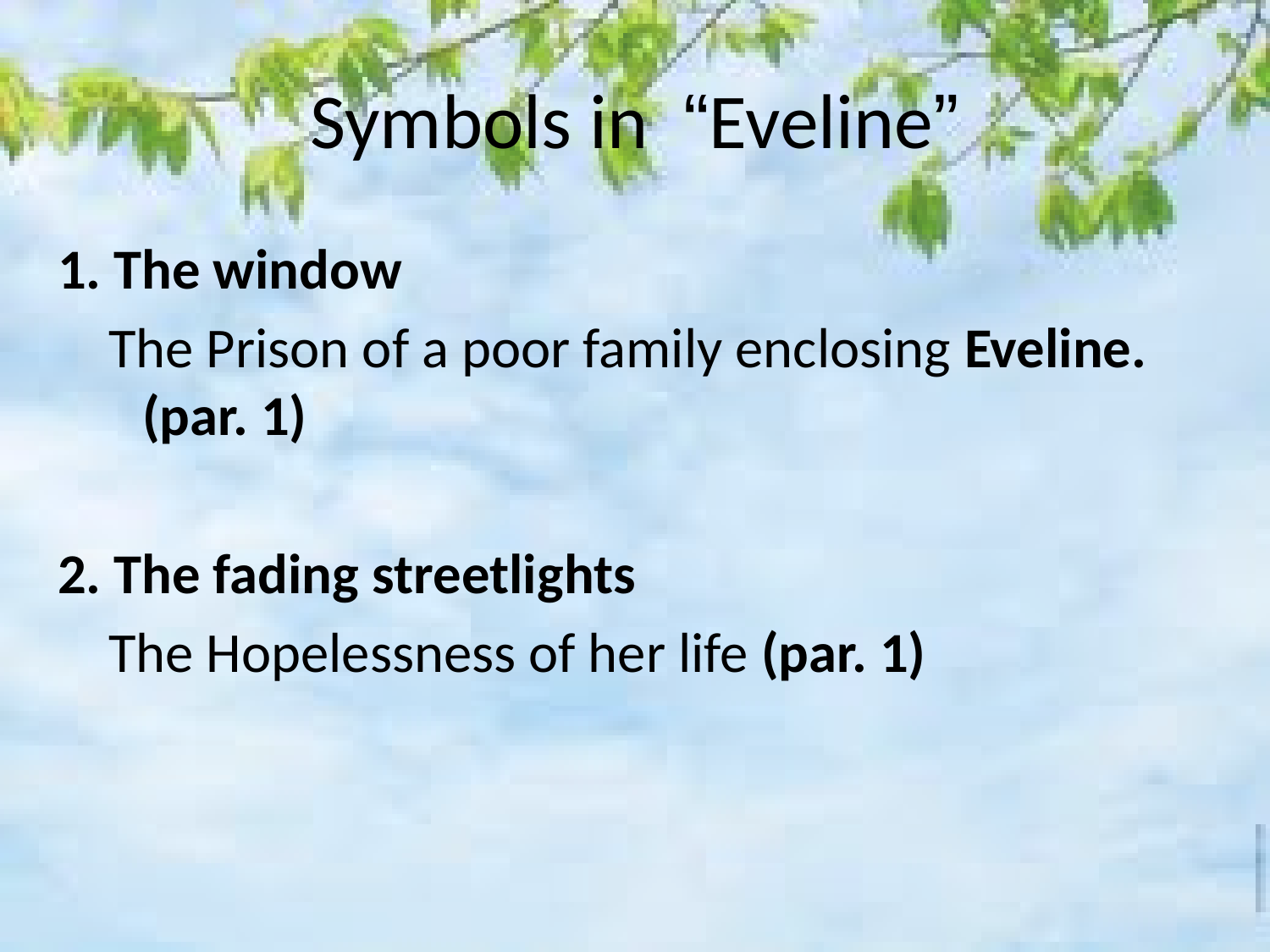

# Symbols in  “Eveline”
1. The window
    The Prison of a poor family enclosing Eveline. (par. 1)

2. The fading streetlights
    The Hopelessness of her life (par. 1)